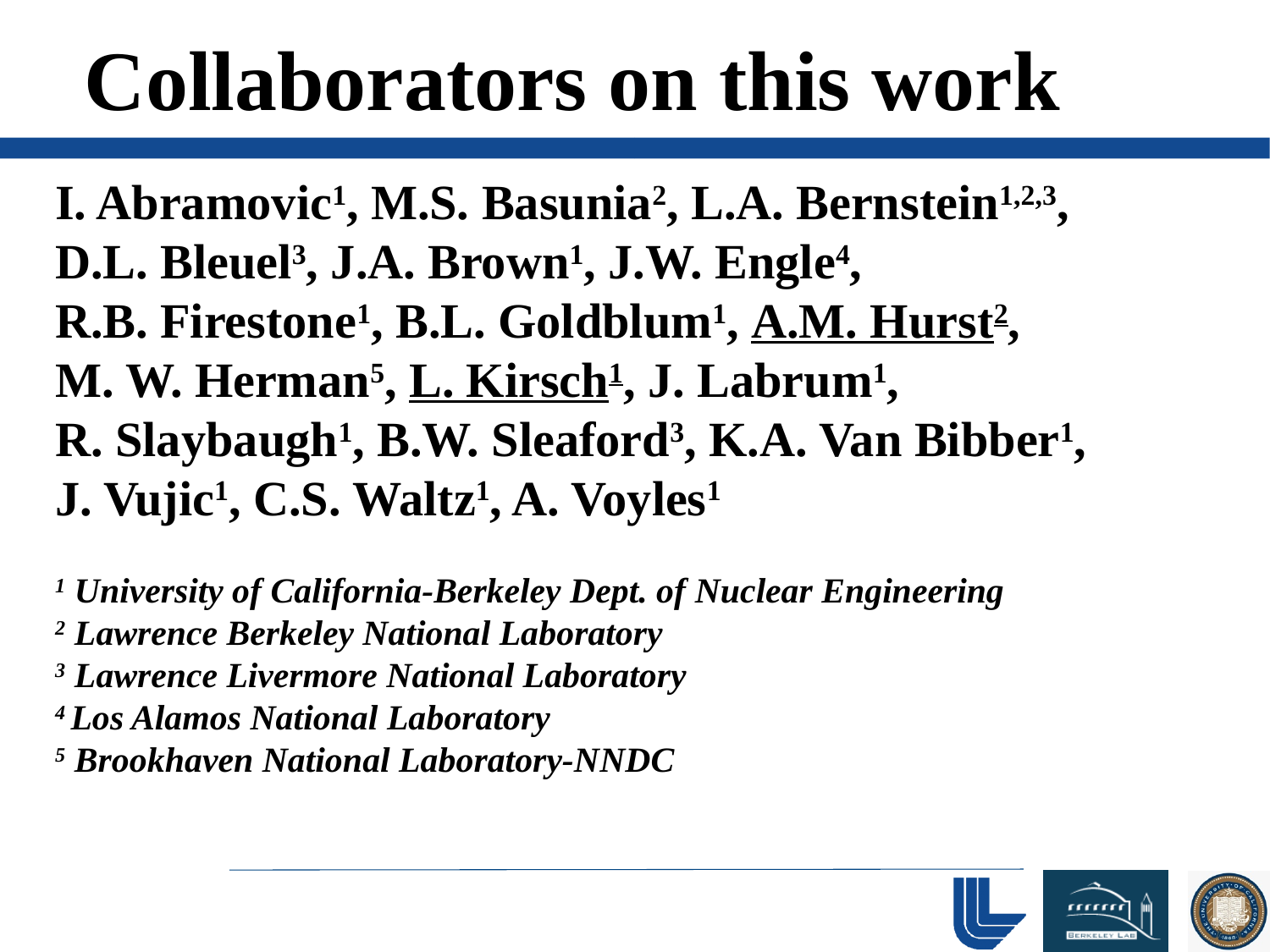

# Collaborators on this work
I. Abramovic1, M.S. Basunia2, L.A. Bernstein1,2,3,
D.L. Bleuel3, J.A. Brown1, J.W. Engle4,
R.B. Firestone1, B.L. Goldblum1, A.M. Hurst2,
M. W. Herman5, L. Kirsch1, J. Labrum1,
R. Slaybaugh1, B.W. Sleaford3, K.A. Van Bibber1,
J. Vujic1, C.S. Waltz1, A. Voyles1

1 University of California-Berkeley Dept. of Nuclear Engineering
2 Lawrence Berkeley National Laboratory
3 Lawrence Livermore National Laboratory
4 Los Alamos National Laboratory
5 Brookhaven National Laboratory-NNDC